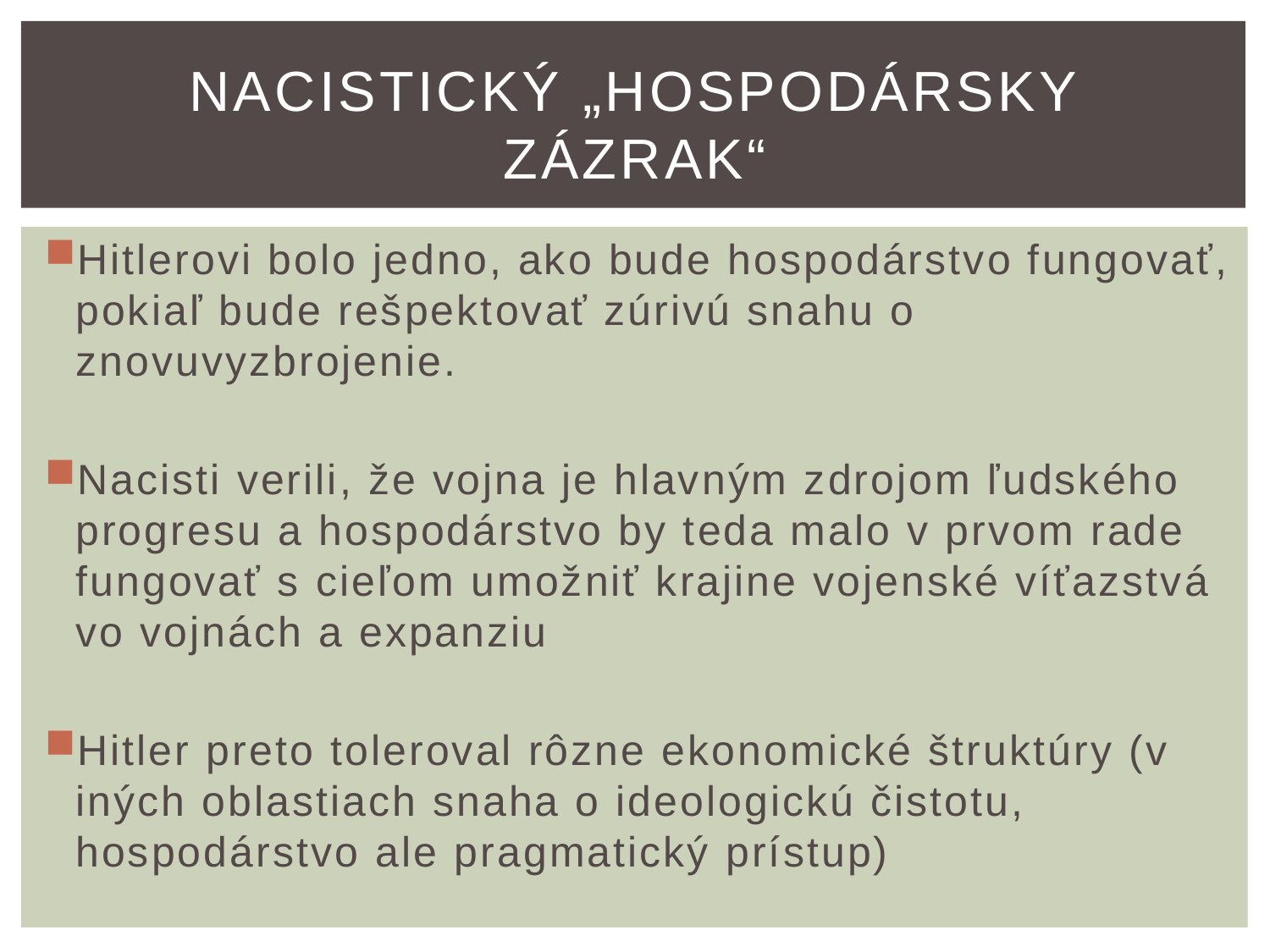

# Nacistický „hospodársky zázrak“
Hitlerovi bolo jedno, ako bude hospodárstvo fungovať, pokiaľ bude rešpektovať zúrivú snahu o znovuvyzbrojenie.

Nacisti verili, že vojna je hlavným zdrojom ľudského progresu a hospodárstvo by teda malo v prvom rade fungovať s cieľom umožniť krajine vojenské víťazstvá vo vojnách a expanziu

Hitler preto toleroval rôzne ekonomické štruktúry (v iných oblastiach snaha o ideologickú čistotu, hospodárstvo ale pragmatický prístup)